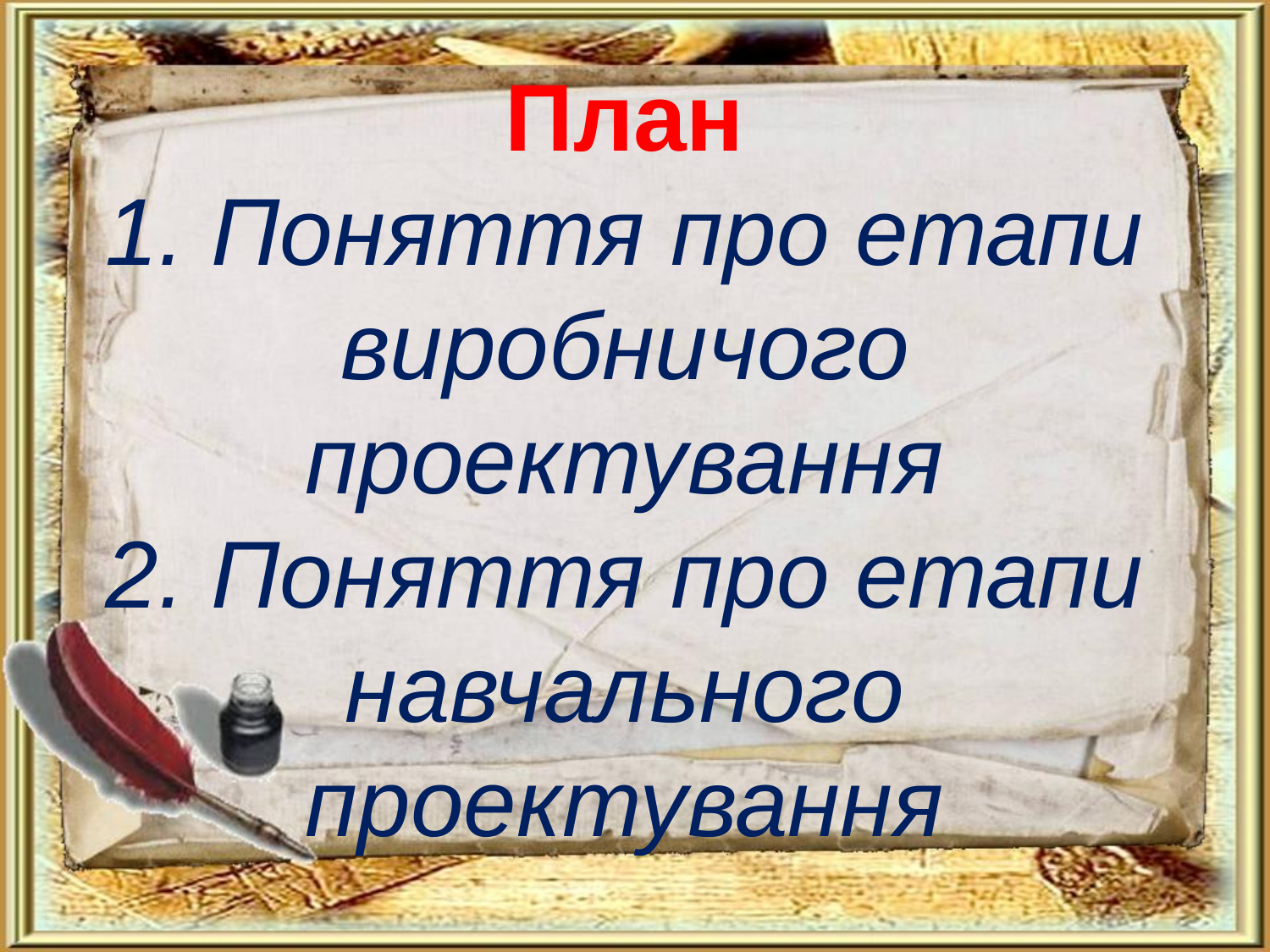

# План 1. Поняття про етапи виробничого проектування 2. Поняття про етапи навчального проектування